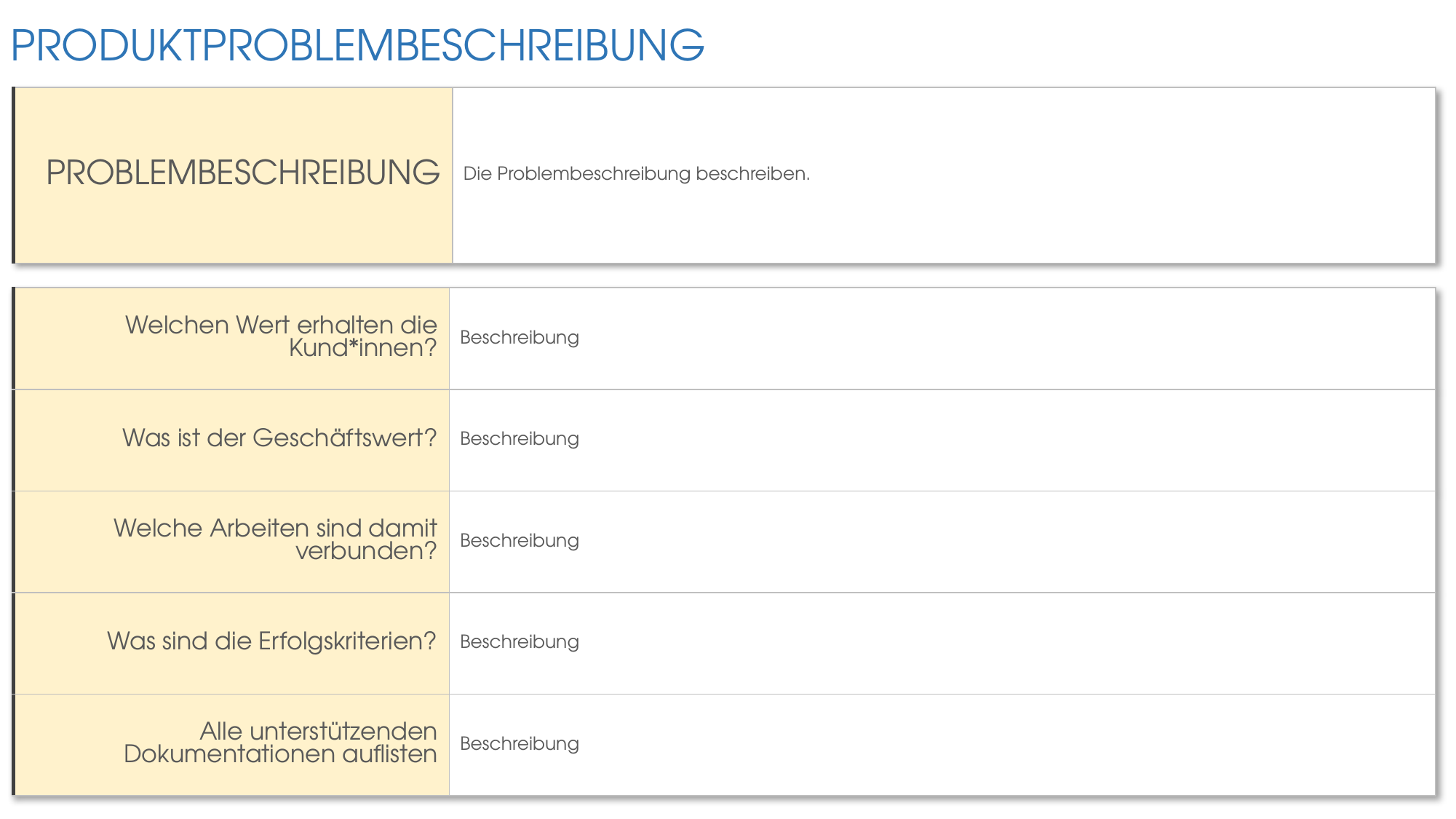

PRODUKTPROBLEMBESCHREIBUNG
| PROBLEMBESCHREIBUNG | Die Problembeschreibung beschreiben. |
| --- | --- |
| Welchen Wert erhalten die Kund\*innen? | Beschreibung |
| --- | --- |
| Was ist der Geschäftswert? | Beschreibung |
| Welche Arbeiten sind damit verbunden? | Beschreibung |
| Was sind die Erfolgskriterien? | Beschreibung |
| Alle unterstützenden Dokumentationen auflisten | Beschreibung |